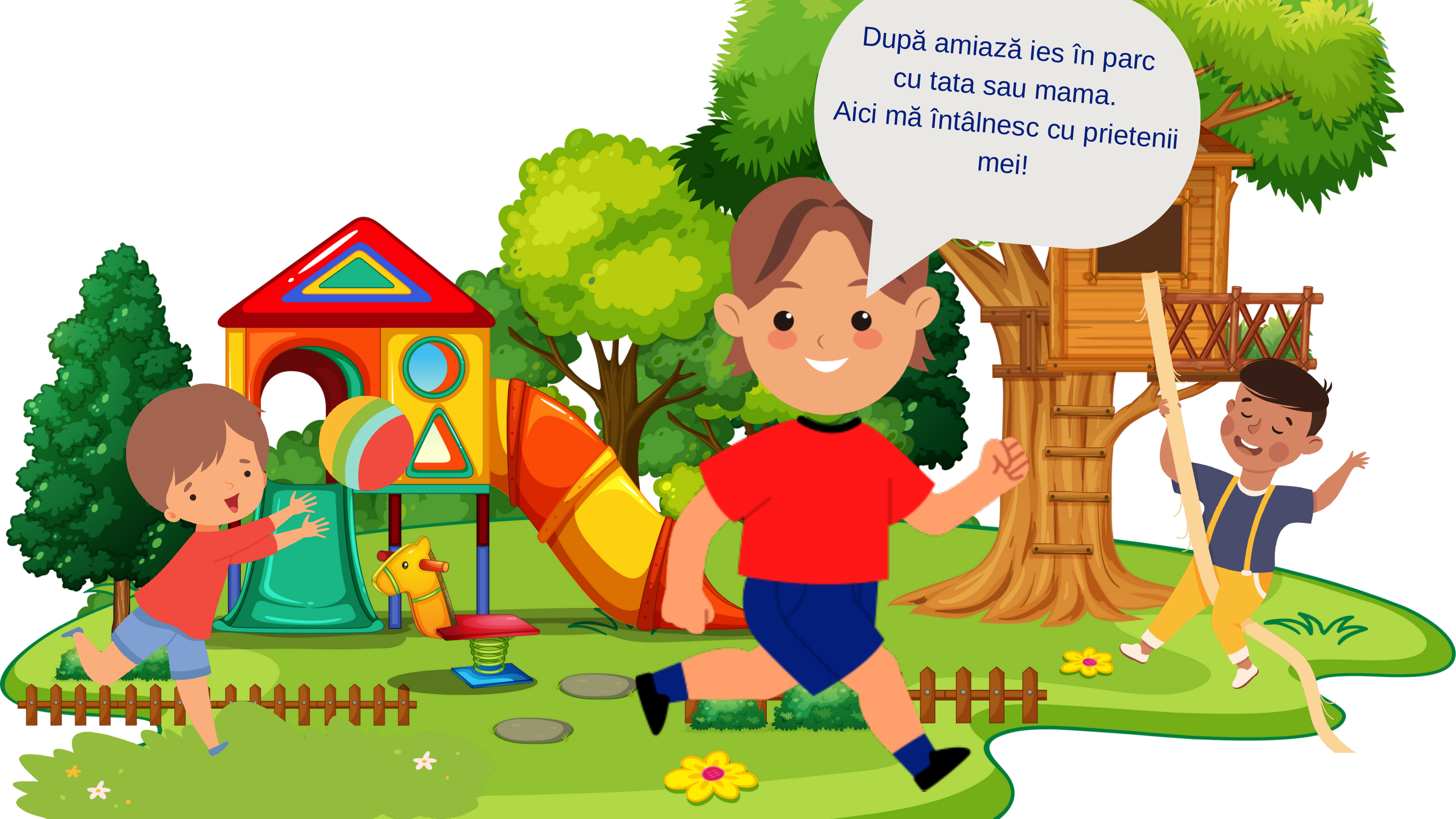

După amiază ies în parc
cu tata sau mama.
Aici mă întâlnesc cu prietenii mei!